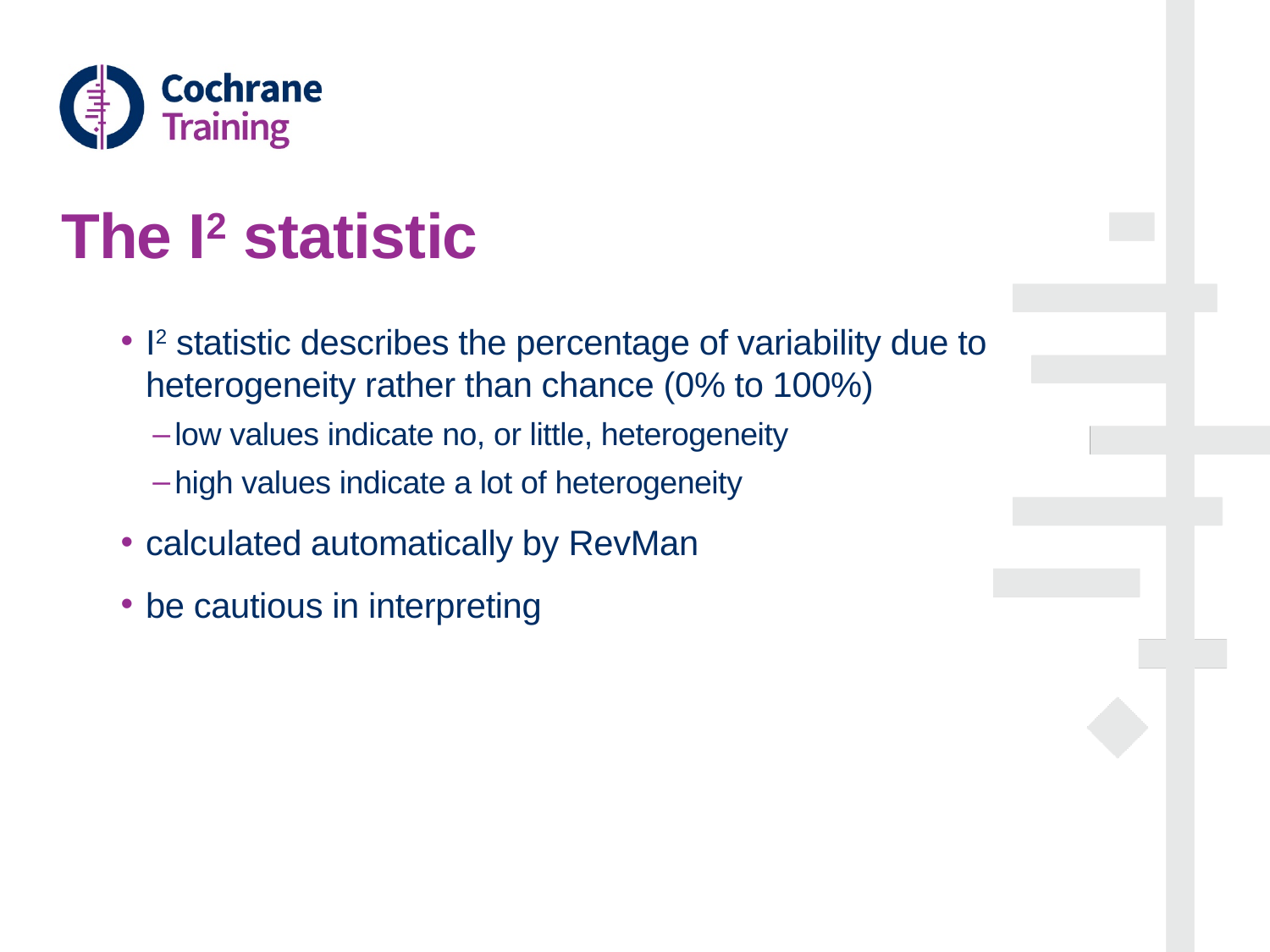

# The I2 statistic
I2 statistic describes the percentage of variability due to heterogeneity rather than chance (0% to 100%)
low values indicate no, or little, heterogeneity
high values indicate a lot of heterogeneity
calculated automatically by RevMan
be cautious in interpreting